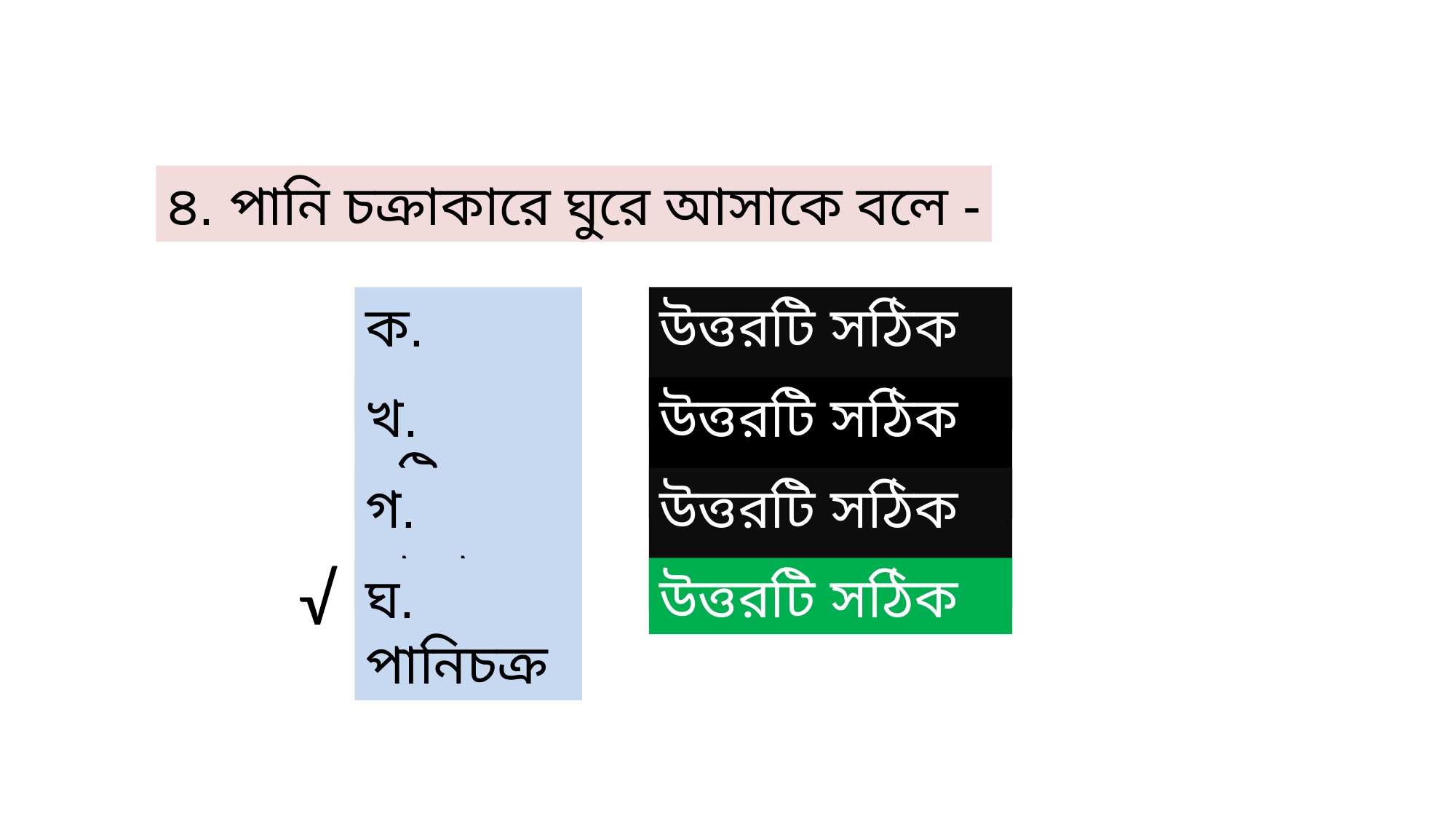

৪. পানি চক্রাকারে ঘুরে আসাকে বলে -
ক. মেঘচক্র
উত্তরটি সঠিক নয়
খ. বৃষ্টিচক্র
উত্তরটি সঠিক নয়
গ. বাষ্পচক্র
উত্তরটি সঠিক নয়
√
উত্তরটি সঠিক
ঘ. পানিচক্র